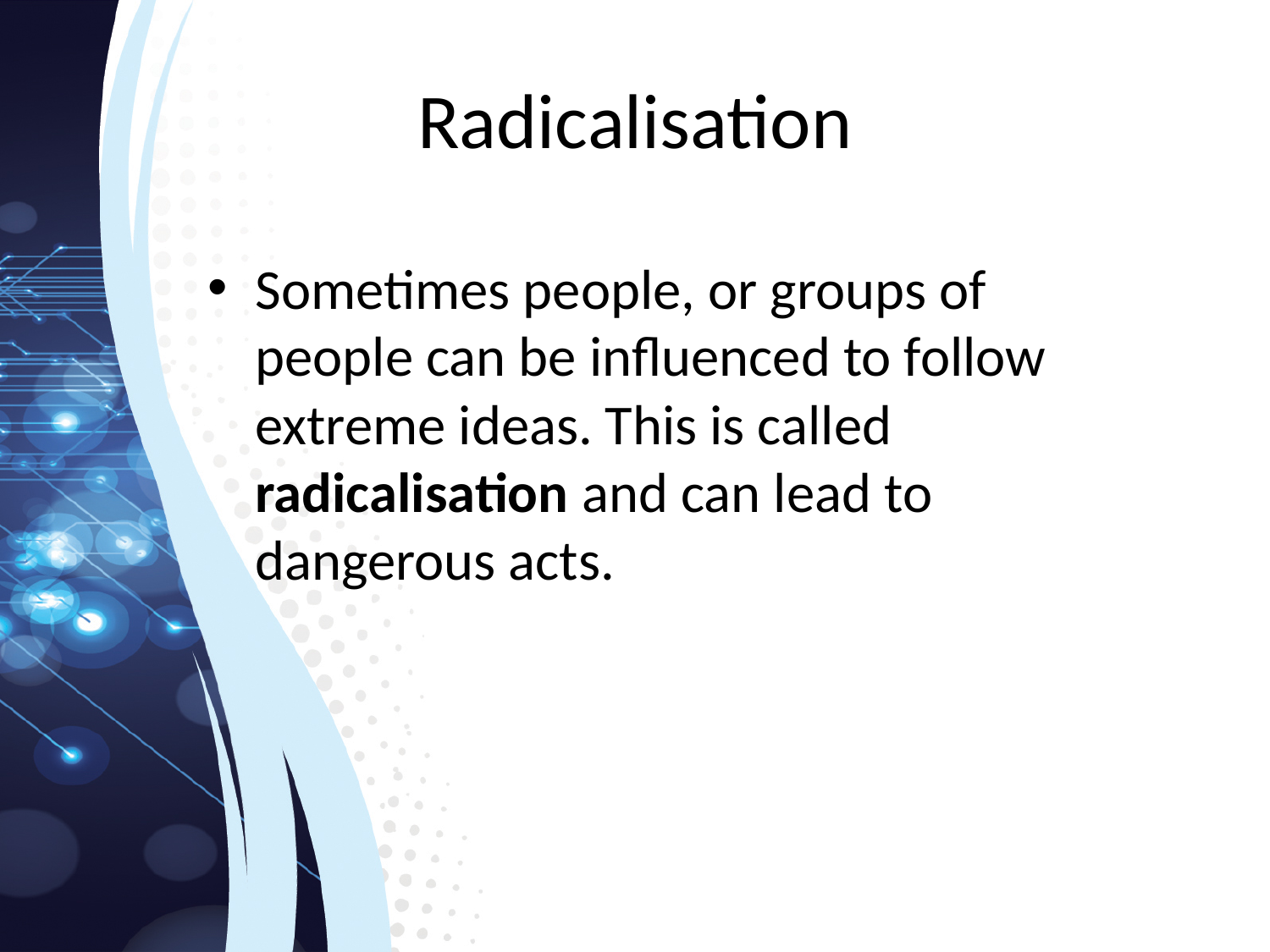

# Radicalisation
Sometimes people, or groups of people can be influenced to follow extreme ideas. This is called radicalisation and can lead to dangerous acts.